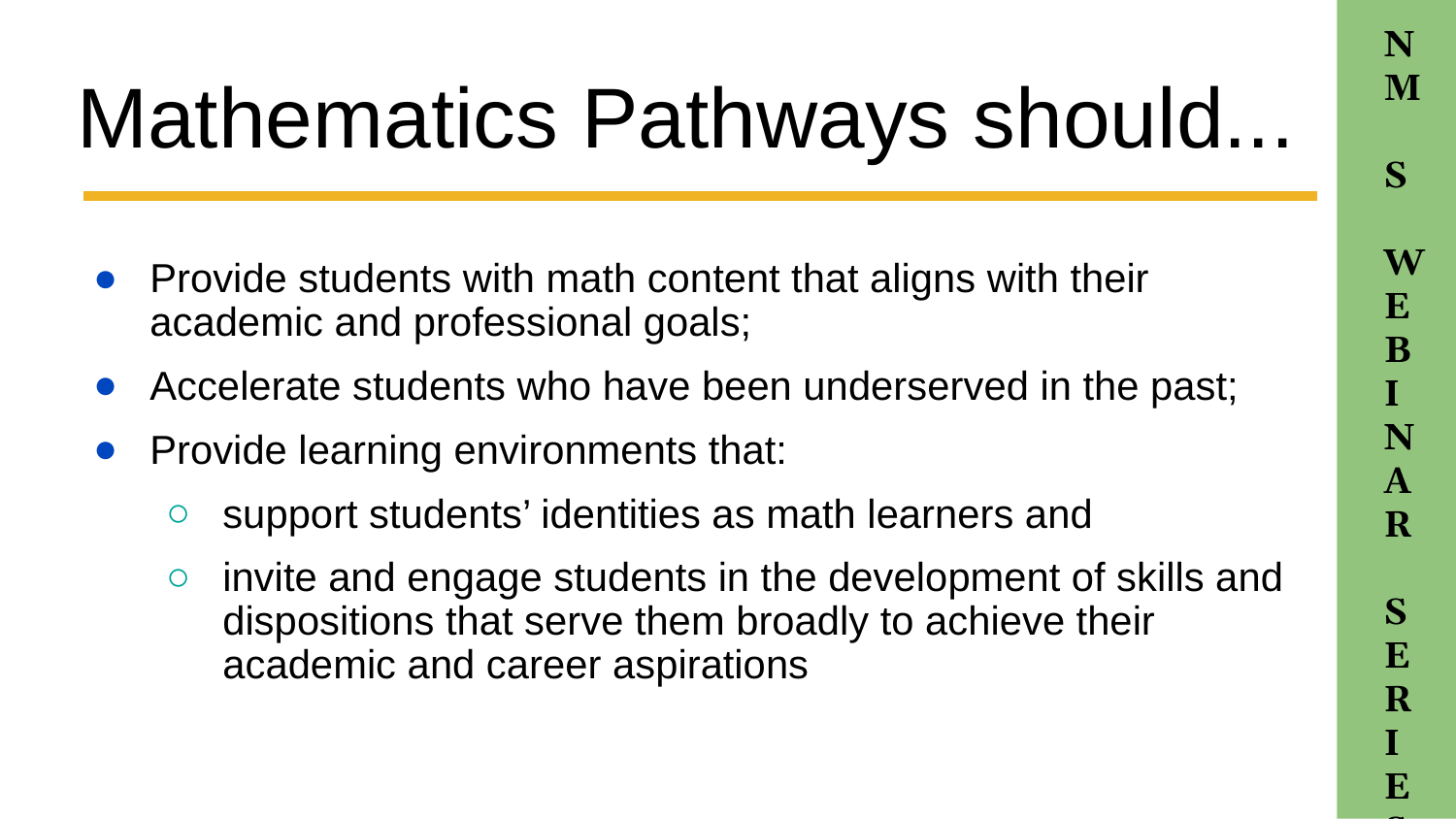

# Mathematics Pathways should...
Provide students with math content that aligns with their academic and professional goals;
Accelerate students who have been underserved in the past;
Provide learning environments that:
support students’ identities as math learners and
invite and engage students in the development of skills and dispositions that serve them broadly to achieve their academic and career aspirations